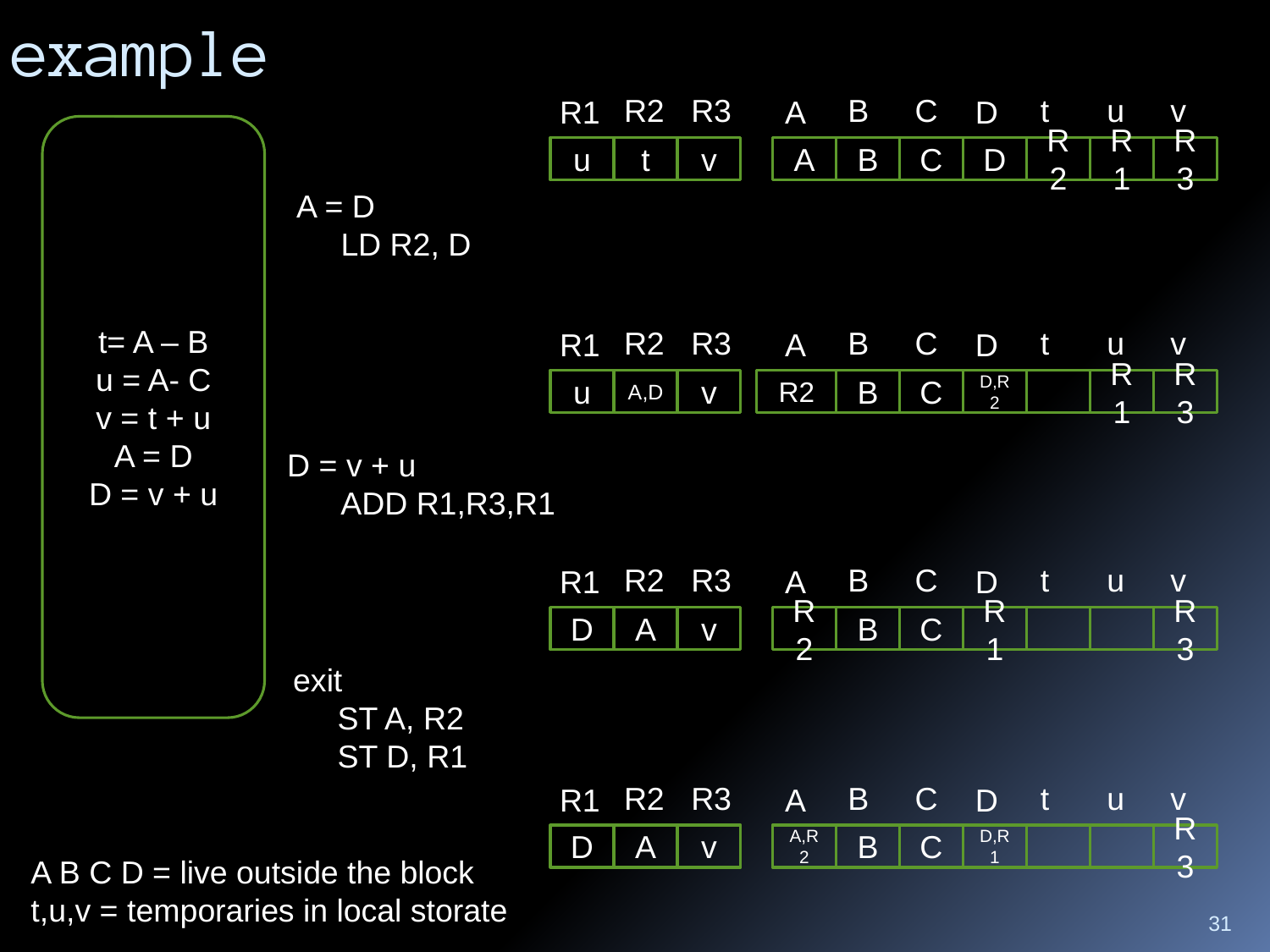

# example
R2
R3
B
C
t
u
v
R1
A
D
t= A – B
u = A- C
v = t + u
A = D
D = v + u
u
t
v
A
B
C
D
R2
R1
R3
A = D
     LD R2, D
R2
R3
B
C
t
u
v
R1
A
D
u
A,D
v
R2
B
C
D,R2

R1
R3
D = v + u
      ADD R1,R3,R1
R2
R3
B
C
t
u
v
R1
A
D
D
A
v
R2
B
C
R1

R3
exit
     ST A, R2
     ST D, R1
R2
R3
B
C
t
u
v
R1
A
D
D
A
v
A,R2
B
C
D,R1

R3
A B C D = live outside the block
t,u,v = temporaries in local storate
31